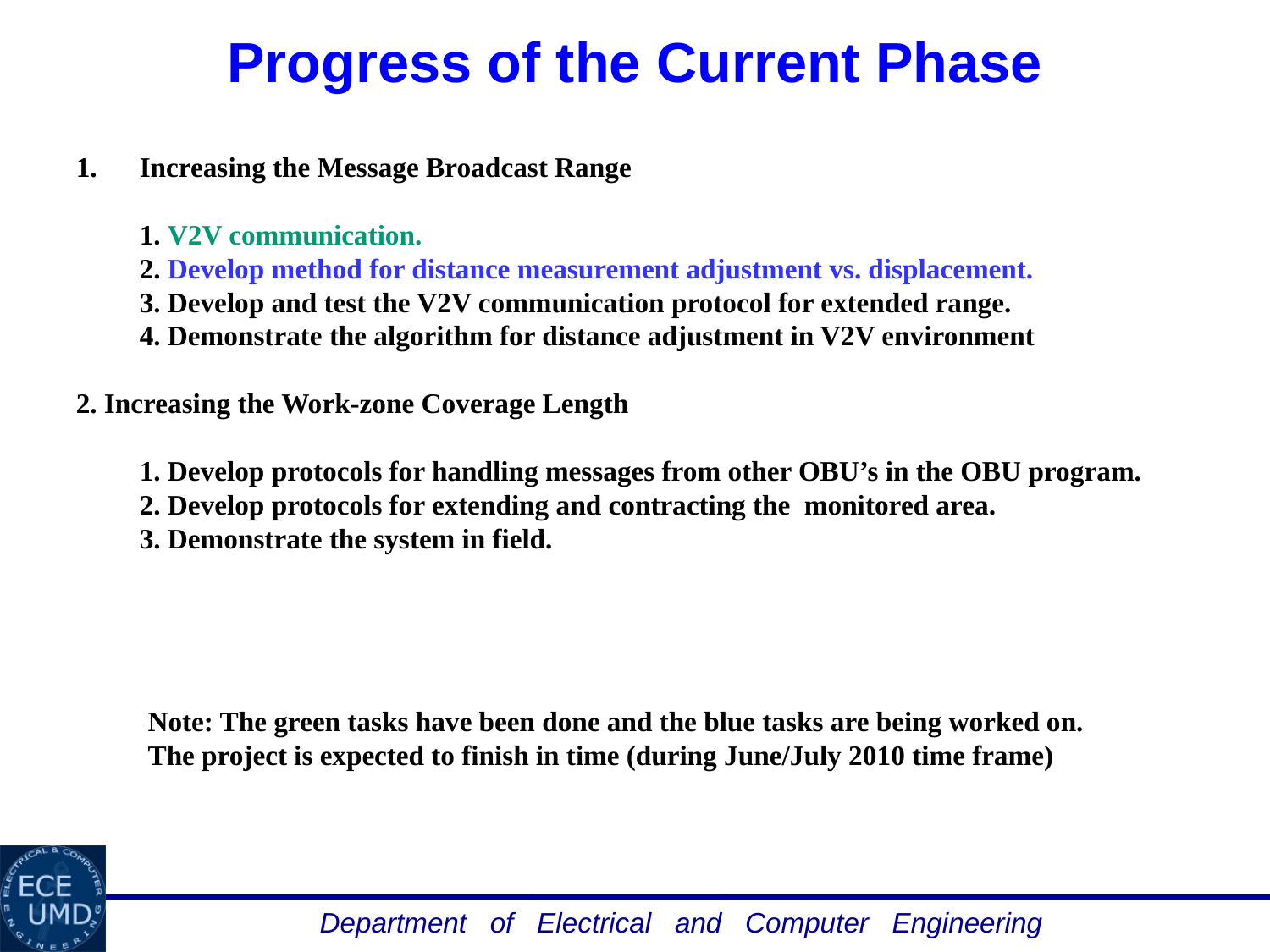

Progress of the Current Phase
Increasing the Message Broadcast Range

	1. V2V communication.
	2. Develop method for distance measurement adjustment vs. displacement.
	3. Develop and test the V2V communication protocol for extended range.
	4. Demonstrate the algorithm for distance adjustment in V2V environment

2. Increasing the Work-zone Coverage Length

	1. Develop protocols for handling messages from other OBU’s in the OBU program.
	2. Develop protocols for extending and contracting the  monitored area.
	3. Demonstrate the system in field.

Note: The green tasks have been done and the blue tasks are being worked on. The project is expected to finish in time (during June/July 2010 time frame)